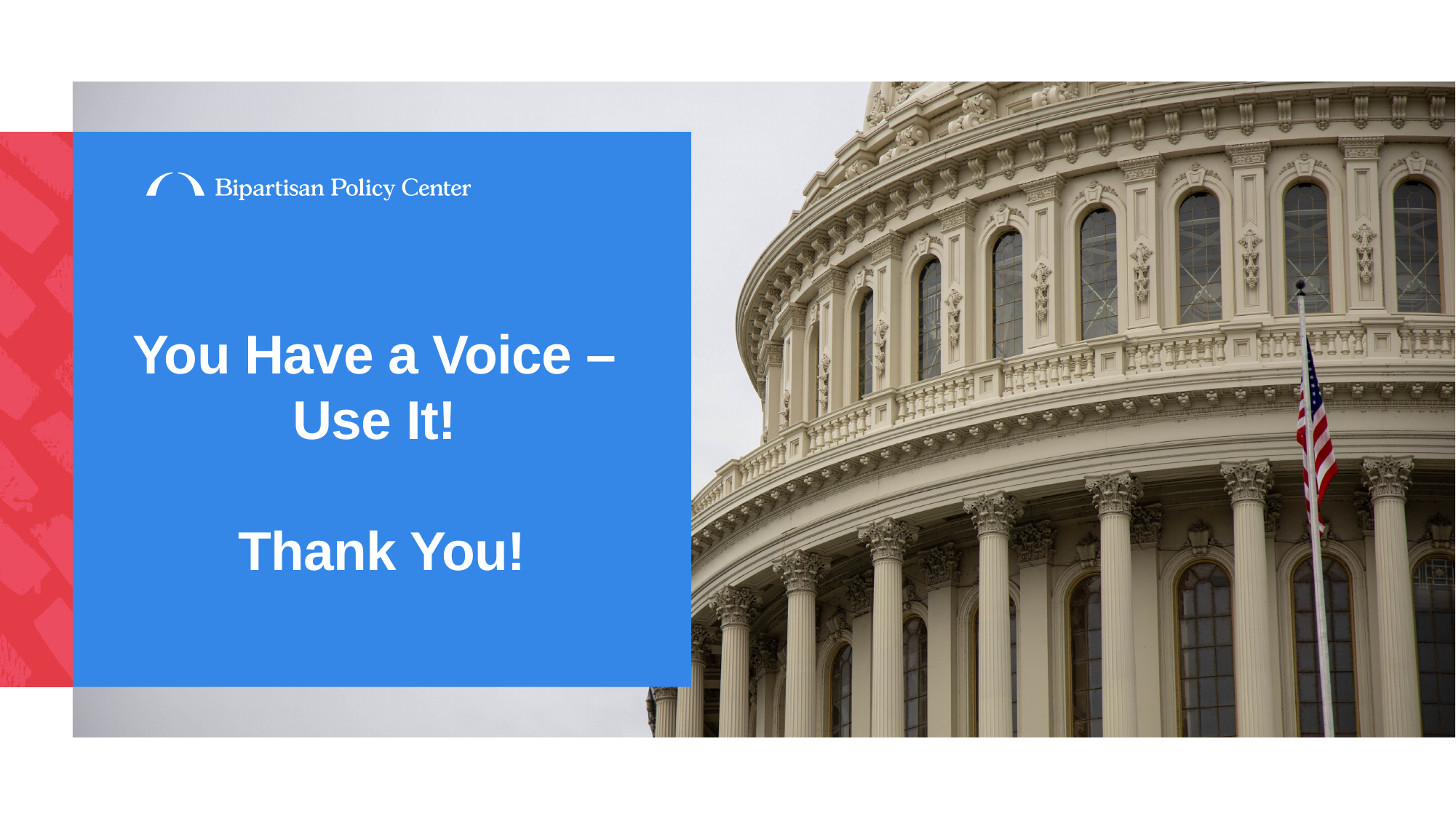

# You Have a Voice – Use It! Thank You!